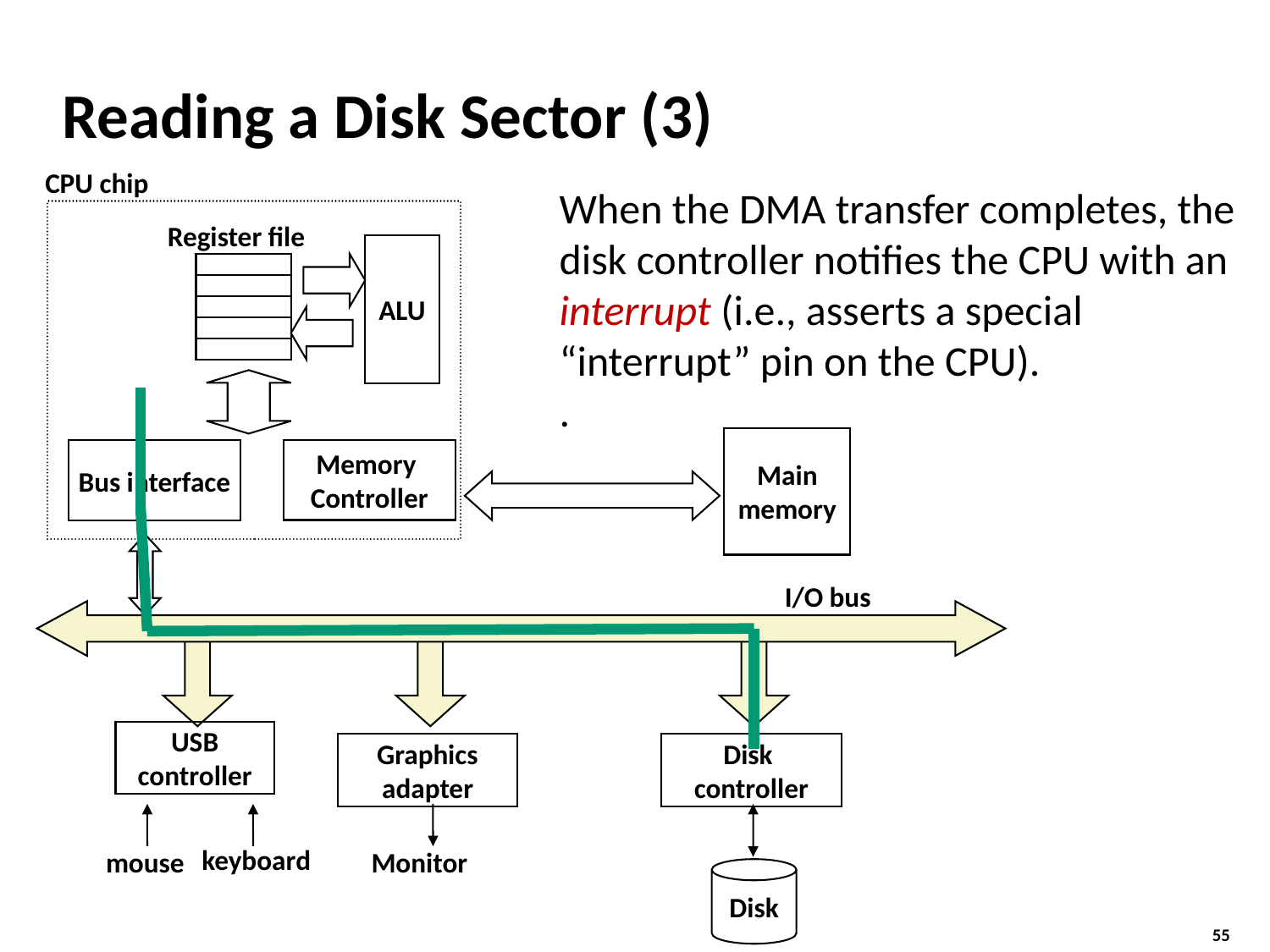

# Reading a Disk Sector (3)
CPU chip
When the DMA transfer completes, the disk controller notifies the CPU with an interrupt (i.e., asserts a special “interrupt” pin on the CPU).
.

Register file
ALU

Main
memory
Memory
Controller
Bus interface

I/O bus

USB
controller
Graphics
adapter
Disk
controller

keyboard
mouse
Monitor
Disk